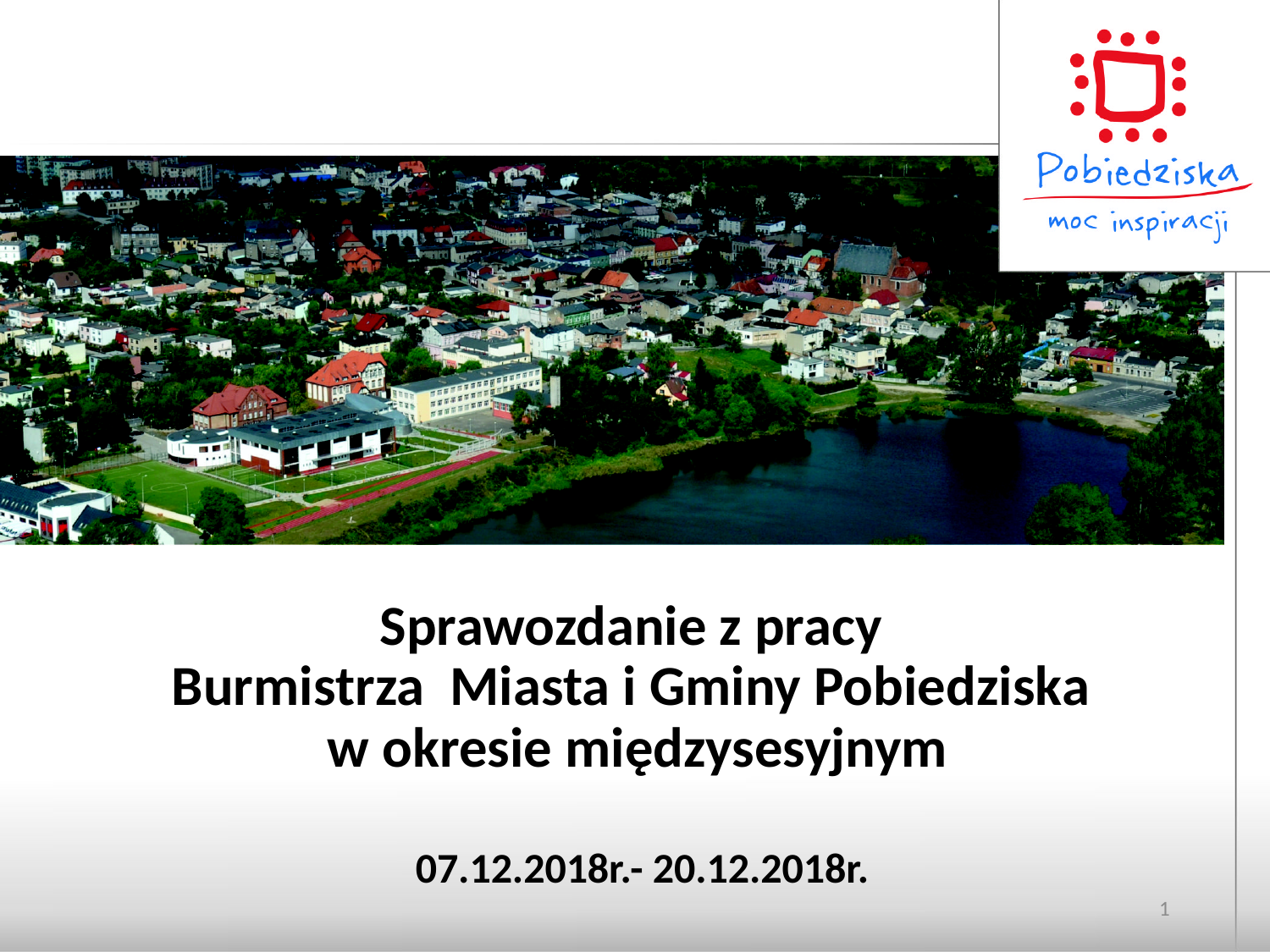

# Sprawozdanie z pracy Burmistrza  Miasta i Gminy Pobiedziska w okresie międzysesyjnym
 07.12.2018r.- 20.12.2018r.
1